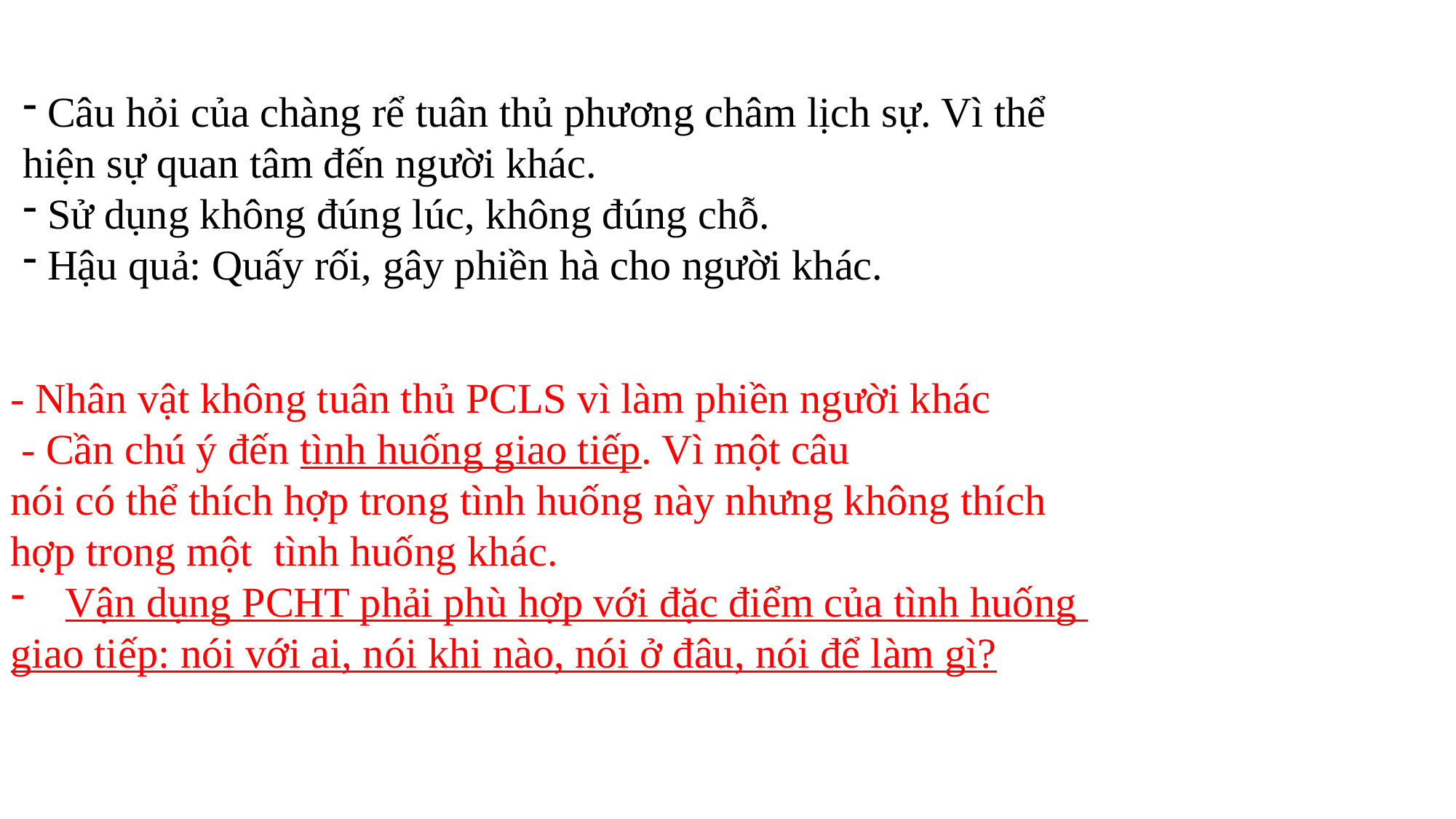

Câu hỏi của chàng rể tuân thủ phương châm lịch sự. Vì thể
hiện sự quan tâm đến người khác.
 Sử dụng không đúng lúc, không đúng chỗ.
 Hậu quả: Quấy rối, gây phiền hà cho người khác.
- Nhân vật không tuân thủ PCLS vì làm phiền người khác
 - Cần chú ý đến tình huống giao tiếp. Vì một câu
nói có thể thích hợp trong tình huống này nhưng không thích
hợp trong một  tình huống khác.
Vận dụng PCHT phải phù hợp với đặc điểm của tình huống
giao tiếp: nói với ai, nói khi nào, nói ở đâu, nói để làm gì?